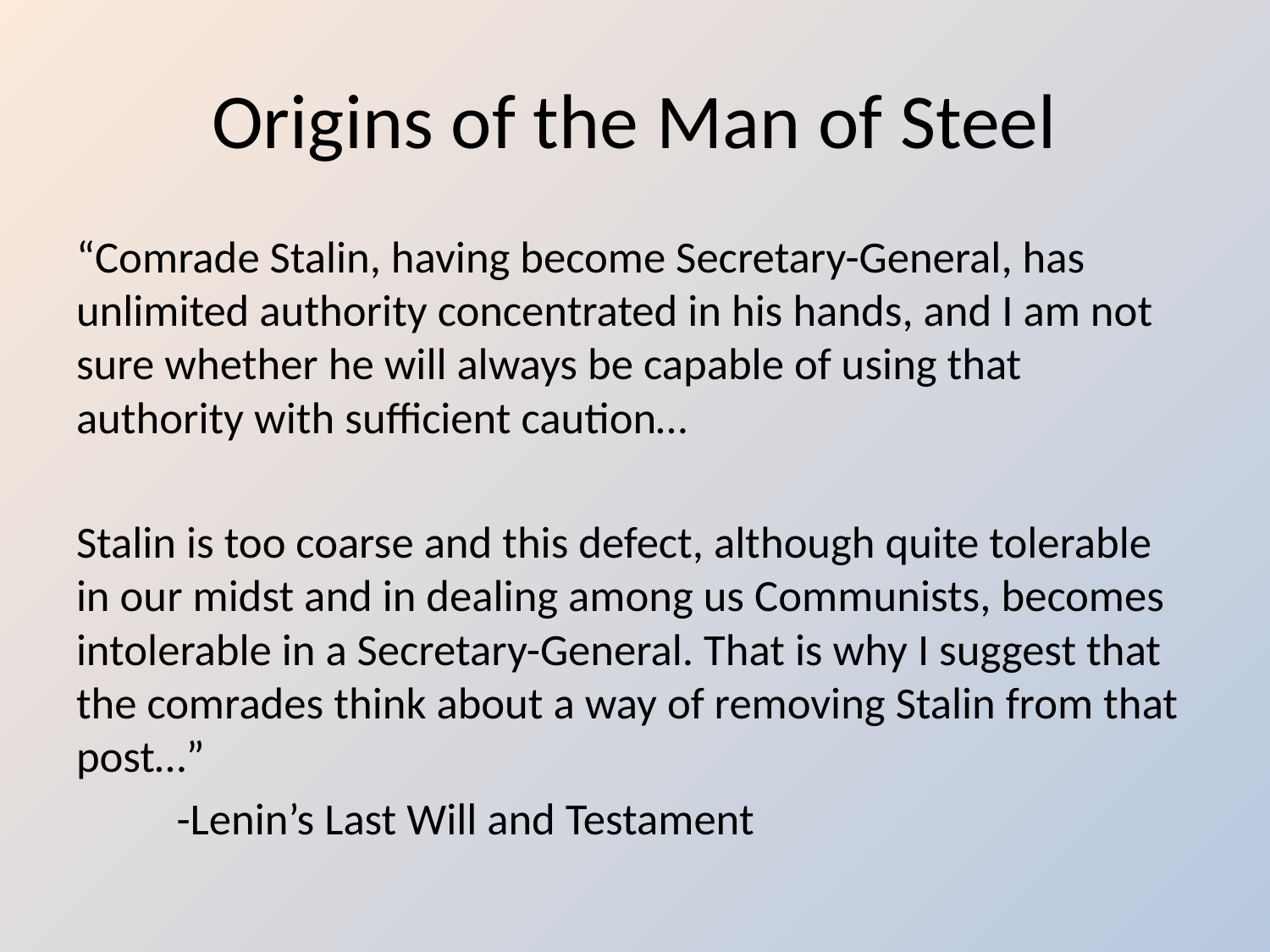

# Origins of the Man of Steel
“Comrade Stalin, having become Secretary-General, has unlimited authority concentrated in his hands, and I am not sure whether he will always be capable of using that authority with sufficient caution…

Stalin is too coarse and this defect, although quite tolerable in our midst and in dealing among us Communists, becomes intolerable in a Secretary-General. That is why I suggest that the comrades think about a way of removing Stalin from that post…”
			-Lenin’s Last Will and Testament